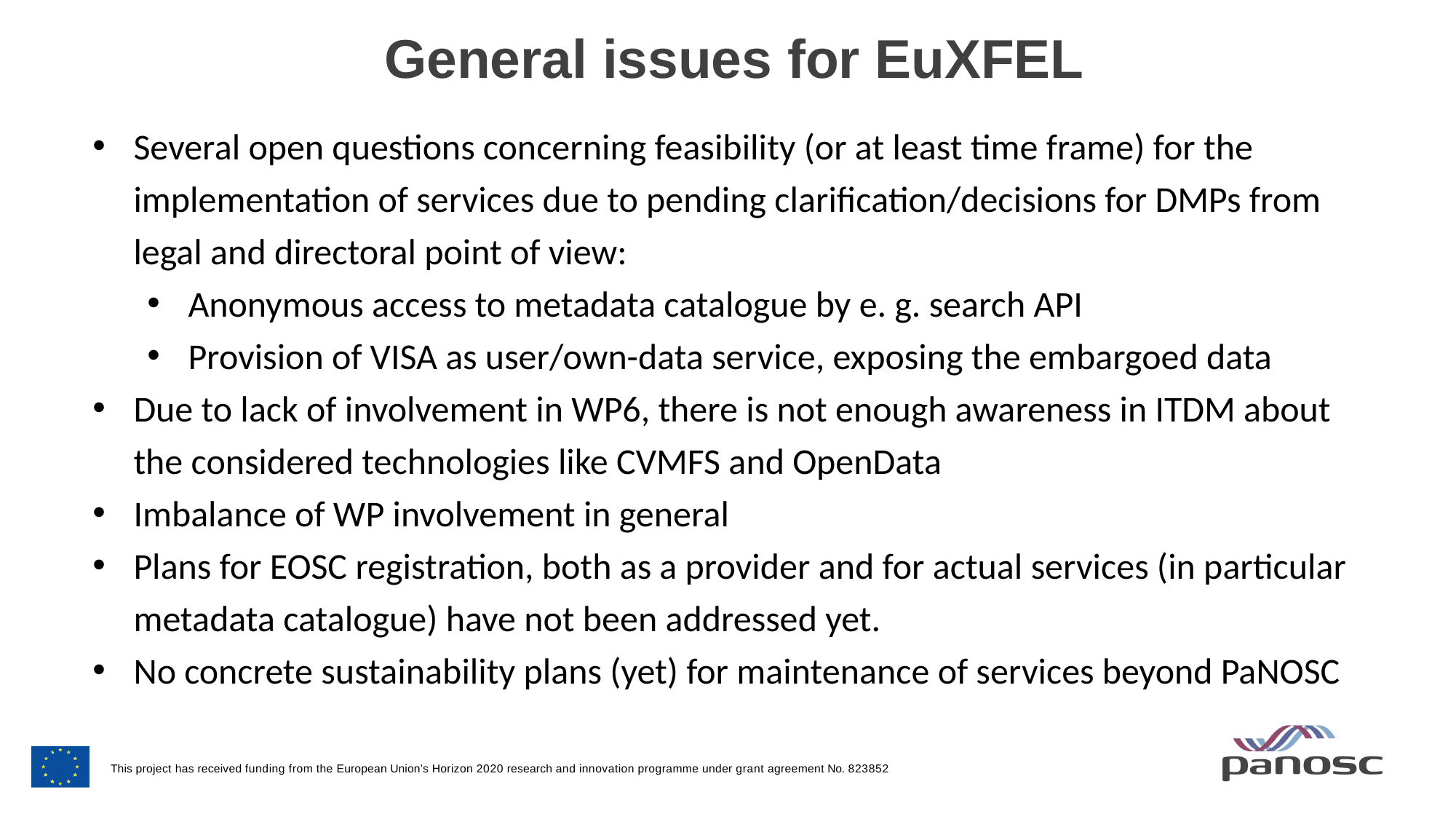

General issues for EuXFEL
Several open questions concerning feasibility (or at least time frame) for the implementation of services due to pending clarification/decisions for DMPs from legal and directoral point of view:
Anonymous access to metadata catalogue by e. g. search API
Provision of VISA as user/own-data service, exposing the embargoed data
Due to lack of involvement in WP6, there is not enough awareness in ITDM about the considered technologies like CVMFS and OpenData
Imbalance of WP involvement in general
Plans for EOSC registration, both as a provider and for actual services (in particular metadata catalogue) have not been addressed yet.
No concrete sustainability plans (yet) for maintenance of services beyond PaNOSC